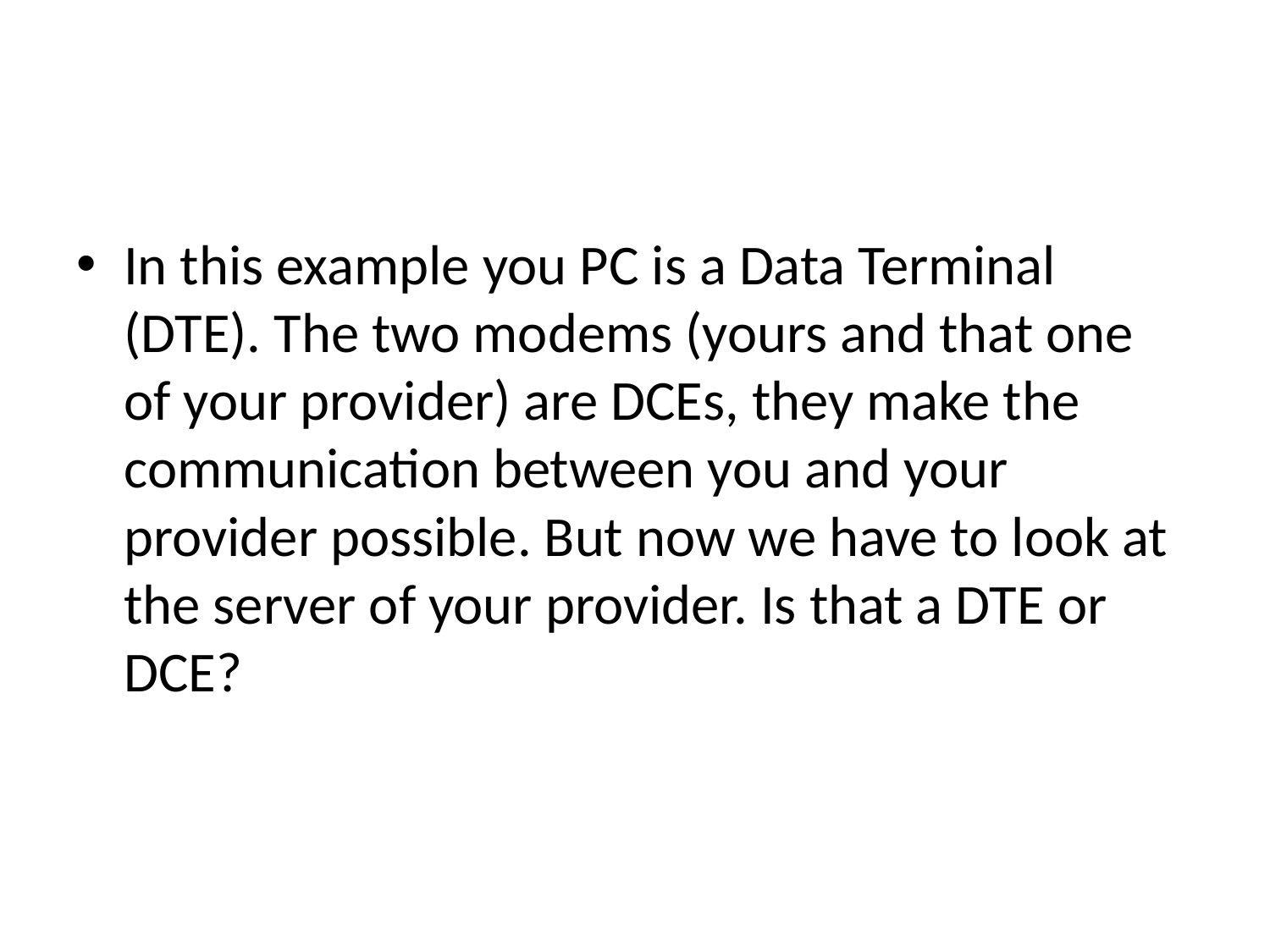

#
In this example you PC is a Data Terminal (DTE). The two modems (yours and that one of your provider) are DCEs, they make the communication between you and your provider possible. But now we have to look at the server of your provider. Is that a DTE or DCE?